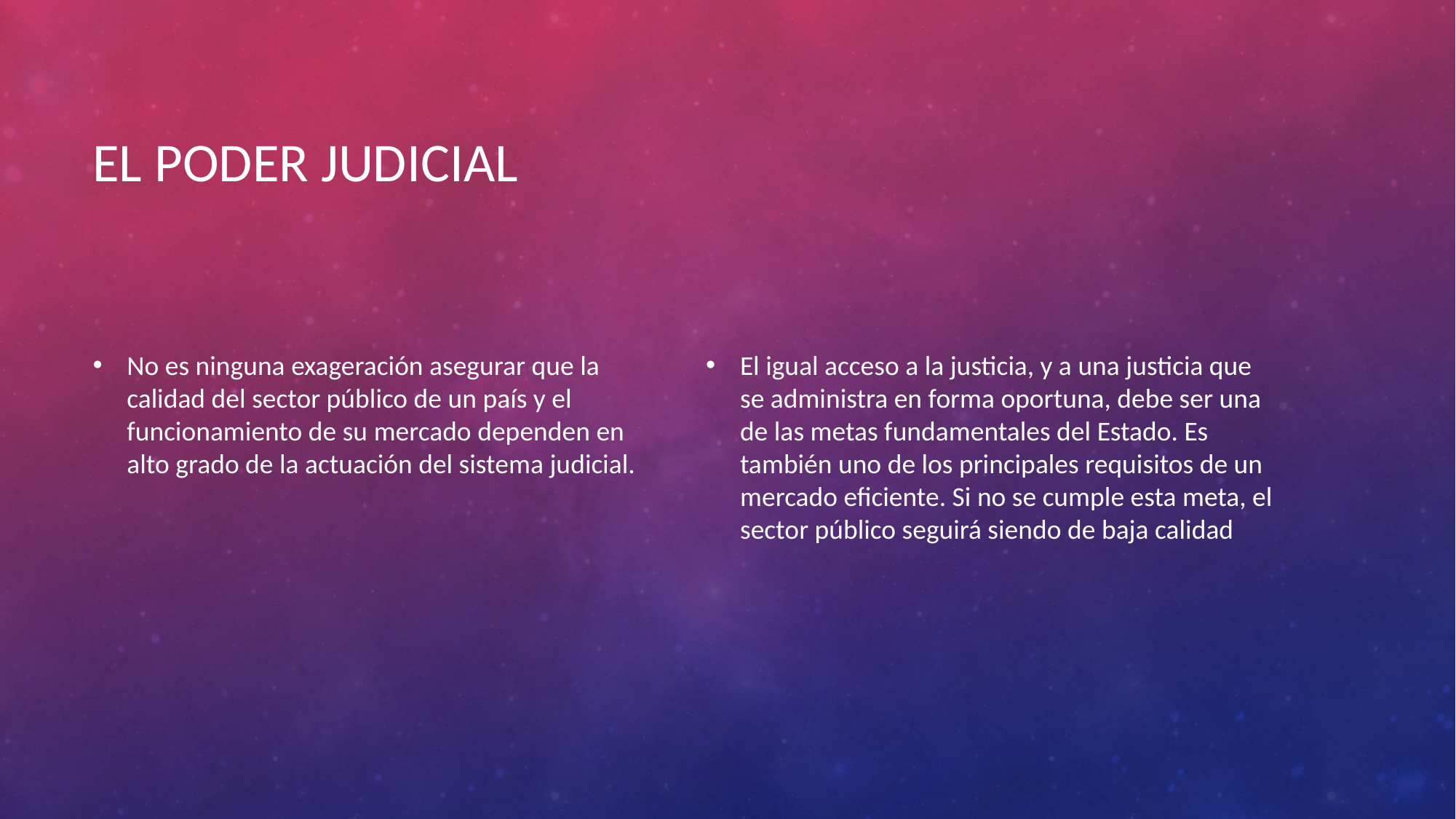

# El poder judicial

No es ninguna exageración asegurar que la calidad del sector público de un país y el funcionamiento de su mercado dependen en alto grado de la actuación del sistema judicial.
El igual acceso a la justicia, y a una justicia que se administra en forma oportuna, debe ser una de las metas fundamentales del Estado. Es también uno de los principales requisitos de un mercado eficiente. Si no se cumple esta meta, el sector público seguirá siendo de baja calidad